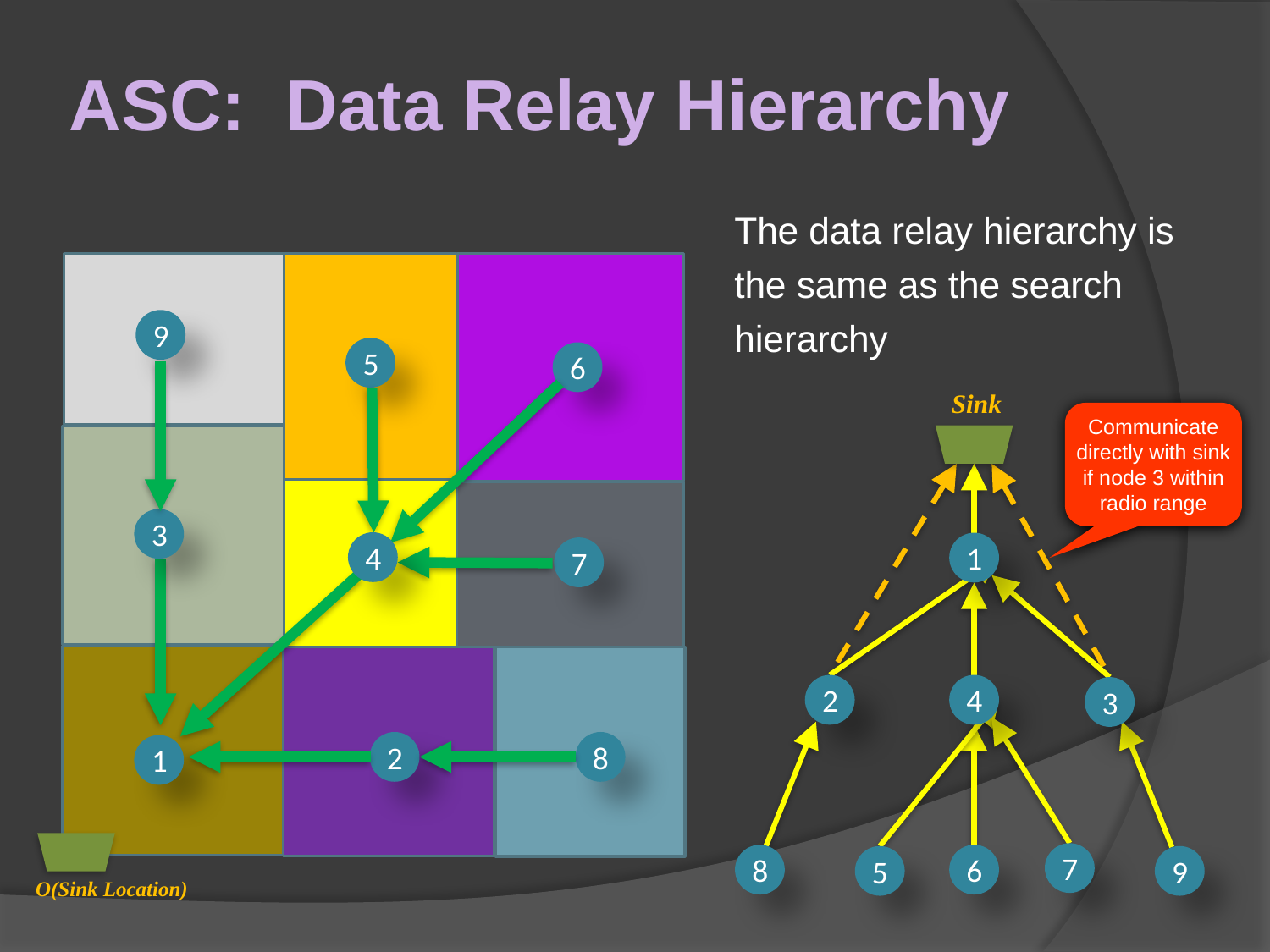

# ASC:  Data Relay Hierarchy
The data relay hierarchy is the same as the search hierarchy

9
5
6
Sink
Communicate directly with sink if node 3 within radio range

3
4
1
7

2
4
3
2
8
1

7
8
6
5
9
O(Sink Location)